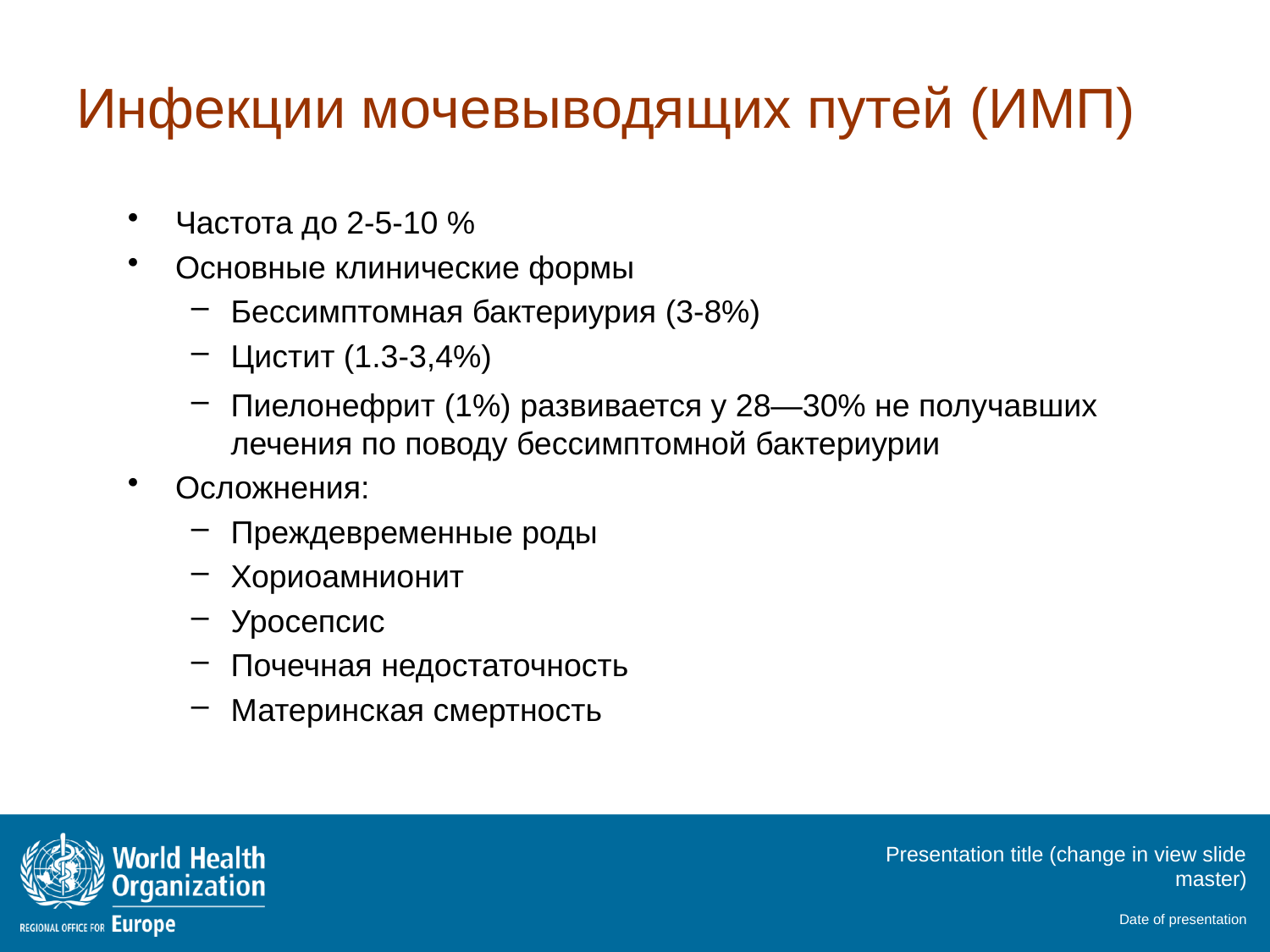

# Инфекции мочевыводящих путей (ИМП)
Частота до 2-5-10 %
Основные клинические формы
Бессимптомная бактериурия (3-8%)
Цистит (1.3-3,4%)
Пиелонефрит (1%) развивается у 28—30% не получавших лечения по поводу бессимптомной бактериурии
Осложнения:
Преждевременные роды
Хориоамнионит
Уросепсис
Почечная недостаточность
Материнская смертность